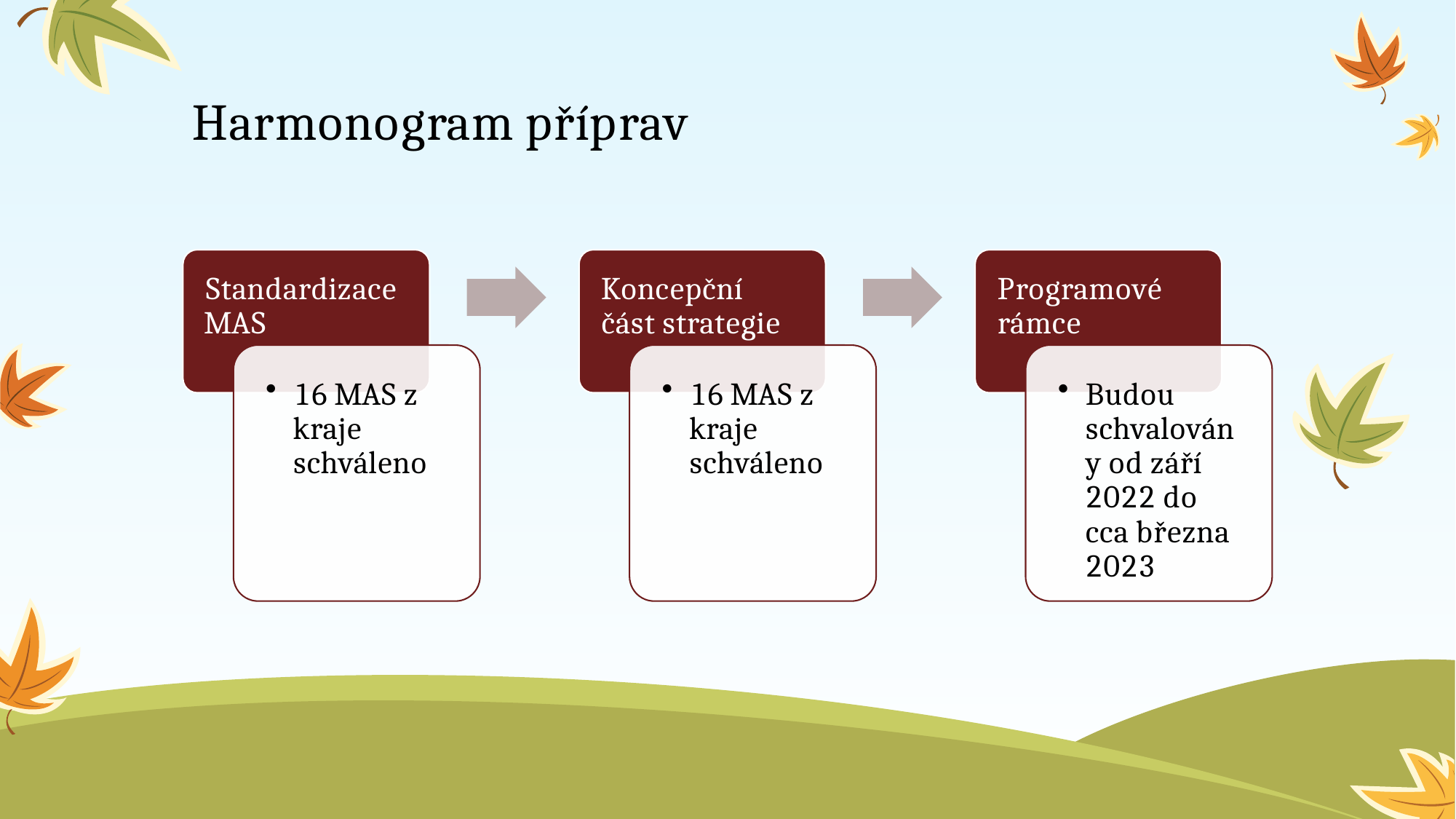

# Harmonogram příprav
Standardizace MAS
16 MAS z kraje schváleno

Koncepční část strategie
16 MAS z kraje schváleno

Programové rámce
Budou schvalovány od září 2022 do cca března 2023